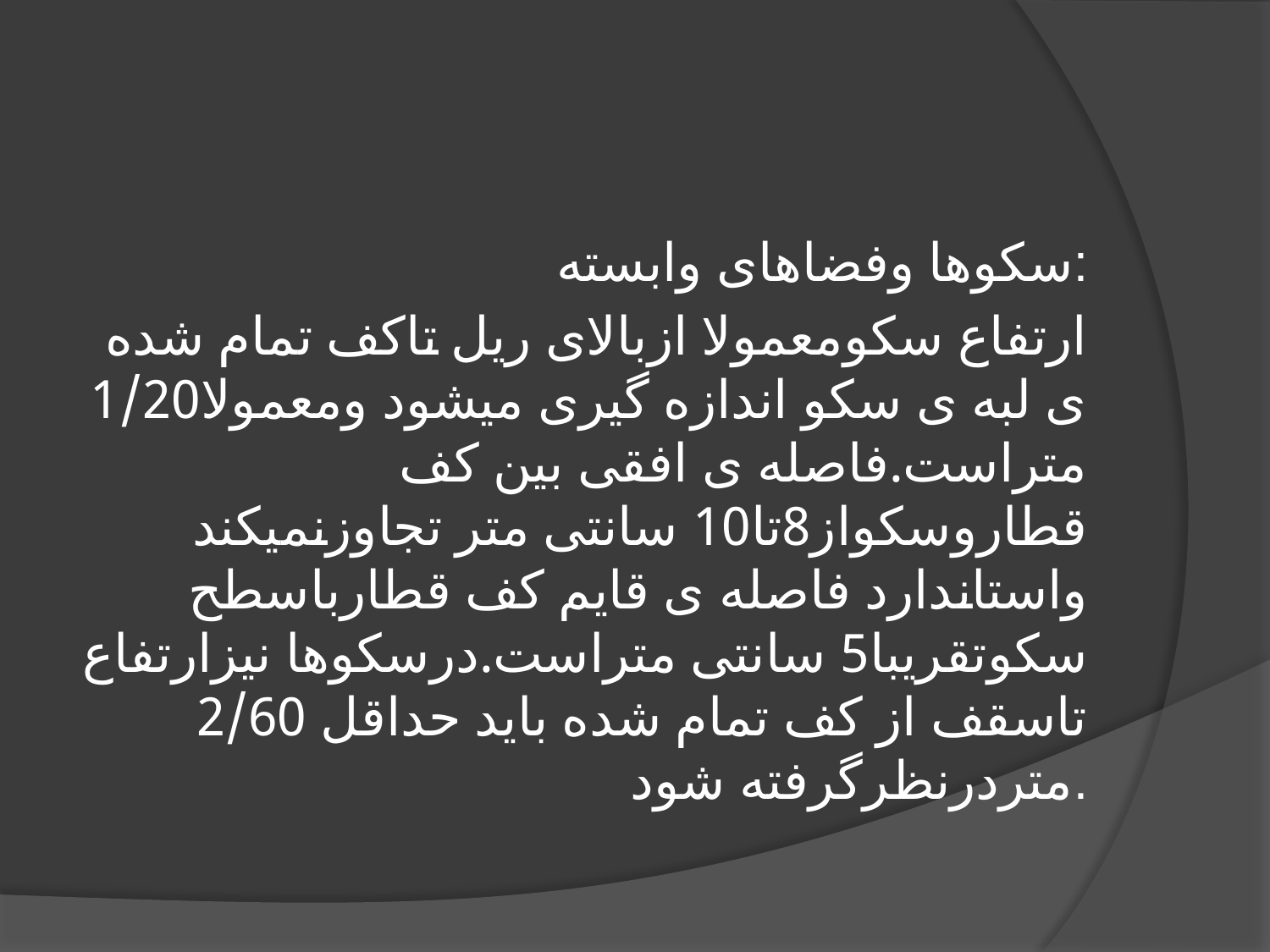

سکوها وفضاهای وابسته:
ارتفاع سکومعمولا ازبالای ریل تاکف تمام شده ی لبه ی سکو اندازه گیری میشود ومعمولا1/20 متراست.فاصله ی افقی بین کف قطاروسکواز8تا10 سانتی متر تجاوزنمیکند واستاندارد فاصله ی قایم کف قطارباسطح سکوتقریبا5 سانتی متراست.درسکوها نیزارتفاع تاسقف از کف تمام شده باید حداقل 2/60 متردرنظرگرفته شود.